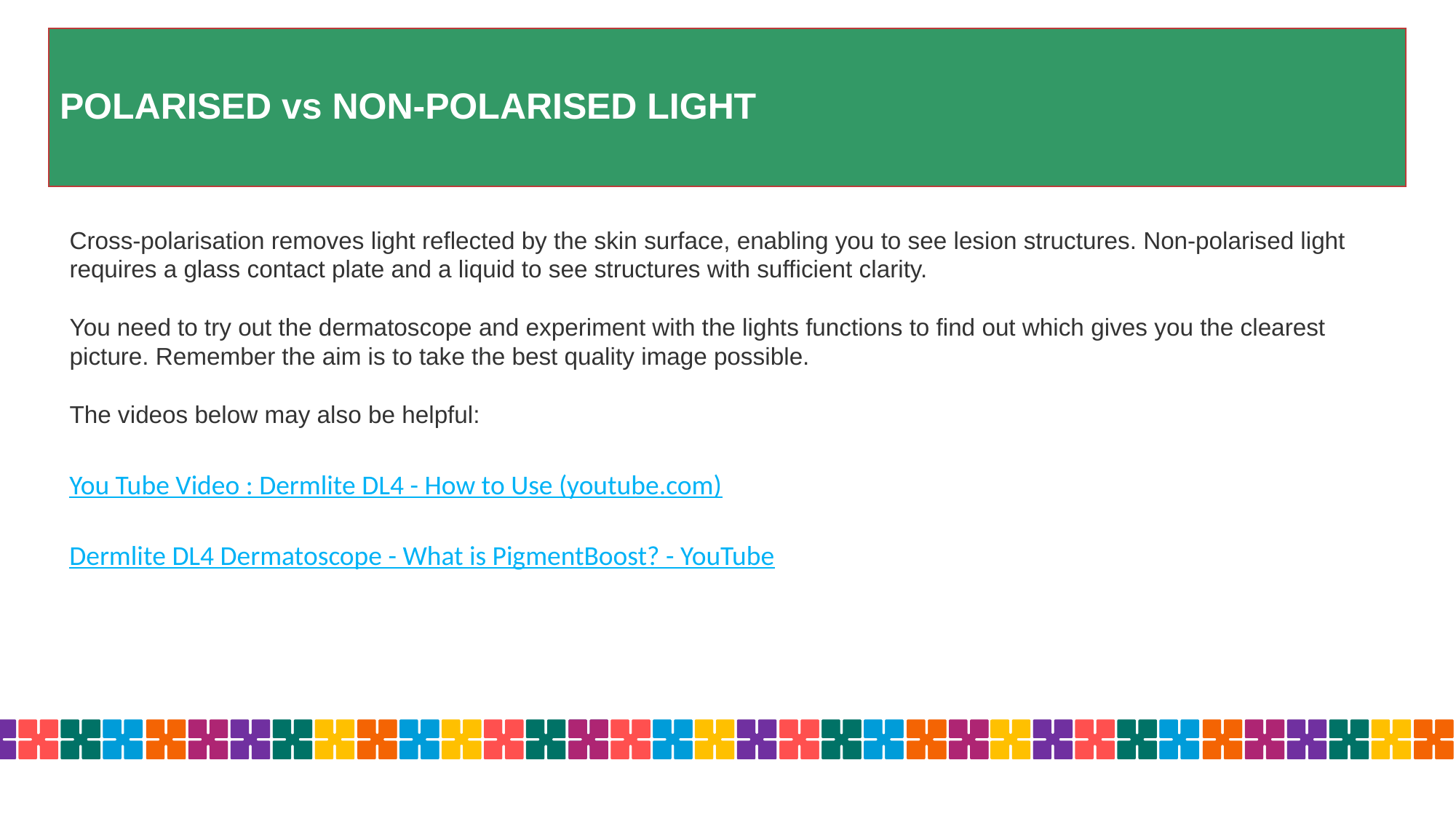

# POLARISED vs NON-POLARISED LIGHT
Cross-polarisation removes light reflected by the skin surface, enabling you to see lesion structures. Non-polarised light requires a glass contact plate and a liquid to see structures with sufficient clarity.

You need to try out the dermatoscope and experiment with the lights functions to find out which gives you the clearest picture. Remember the aim is to take the best quality image possible.

The videos below may also be helpful:

You Tube Video : Dermlite DL4 - How to Use (youtube.com)
Dermlite DL4 Dermatoscope - What is PigmentBoost? - YouTube